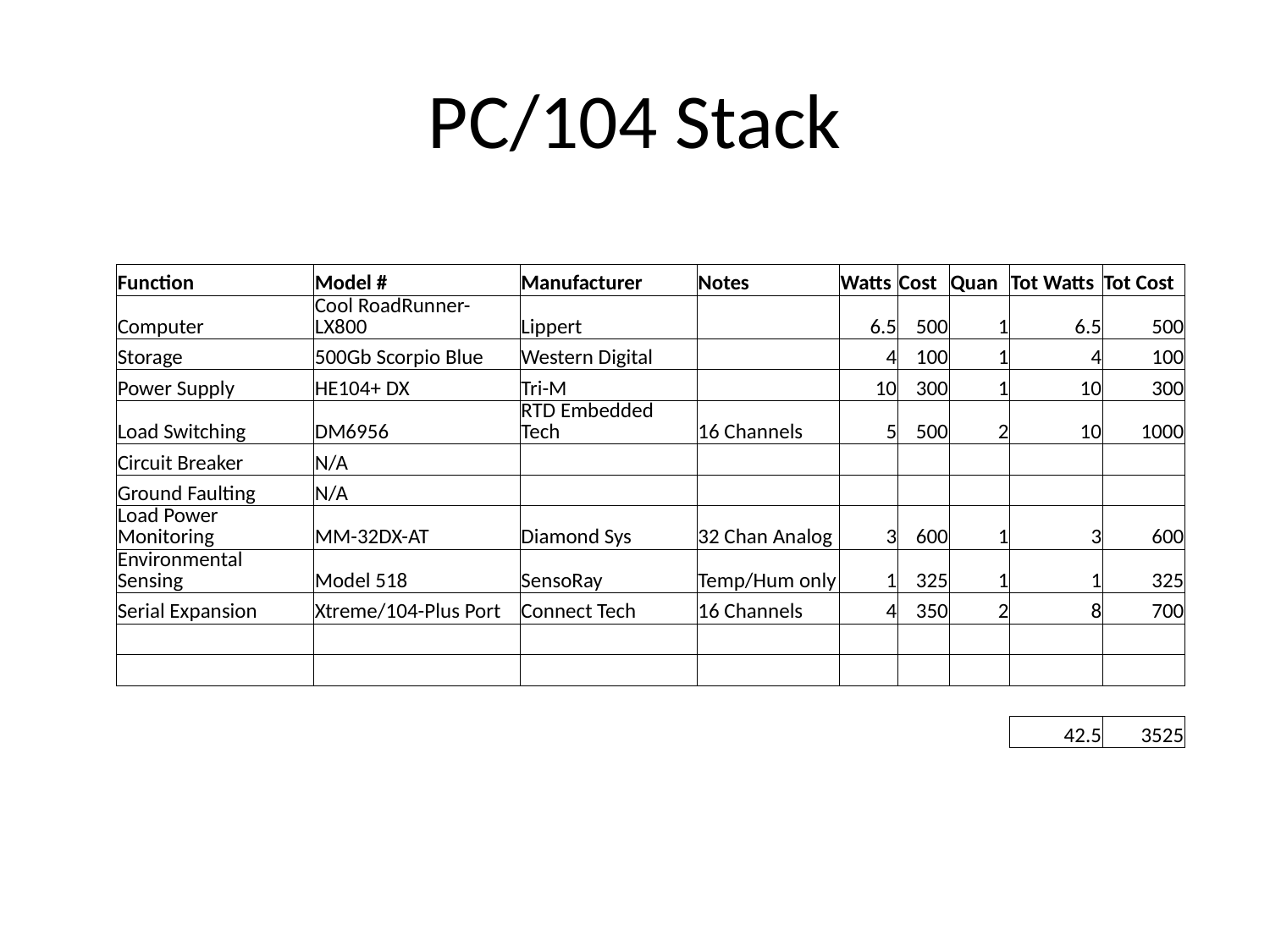

# PC/104 Stack
| Function | Model # | Manufacturer | Notes | Watts | Cost | Quan | Tot Watts | Tot Cost |
| --- | --- | --- | --- | --- | --- | --- | --- | --- |
| Computer | Cool RoadRunner-LX800 | Lippert |  | 6.5 | 500 | 1 | 6.5 | 500 |
| Storage | 500Gb Scorpio Blue | Western Digital |  | 4 | 100 | 1 | 4 | 100 |
| Power Supply | HE104+ DX | Tri-M |  | 10 | 300 | 1 | 10 | 300 |
| Load Switching | DM6956 | RTD Embedded Tech | 16 Channels | 5 | 500 | 2 | 10 | 1000 |
| Circuit Breaker | N/A |  |  |  |  |  |  |  |
| Ground Faulting | N/A |  |  |  |  |  |  |  |
| Load Power Monitoring | MM-32DX-AT | Diamond Sys | 32 Chan Analog | 3 | 600 | 1 | 3 | 600 |
| Environmental Sensing | Model 518 | SensoRay | Temp/Hum only | 1 | 325 | 1 | 1 | 325 |
| Serial Expansion | Xtreme/104-Plus Port | Connect Tech | 16 Channels | 4 | 350 | 2 | 8 | 700 |
|  |  |  |  |  |  |  |  |  |
|  |  |  |  |  |  |  |  |  |
|  |  |  |  |  |  |  |  |  |
|  |  |  |  |  |  |  | 42.5 | 3525 |